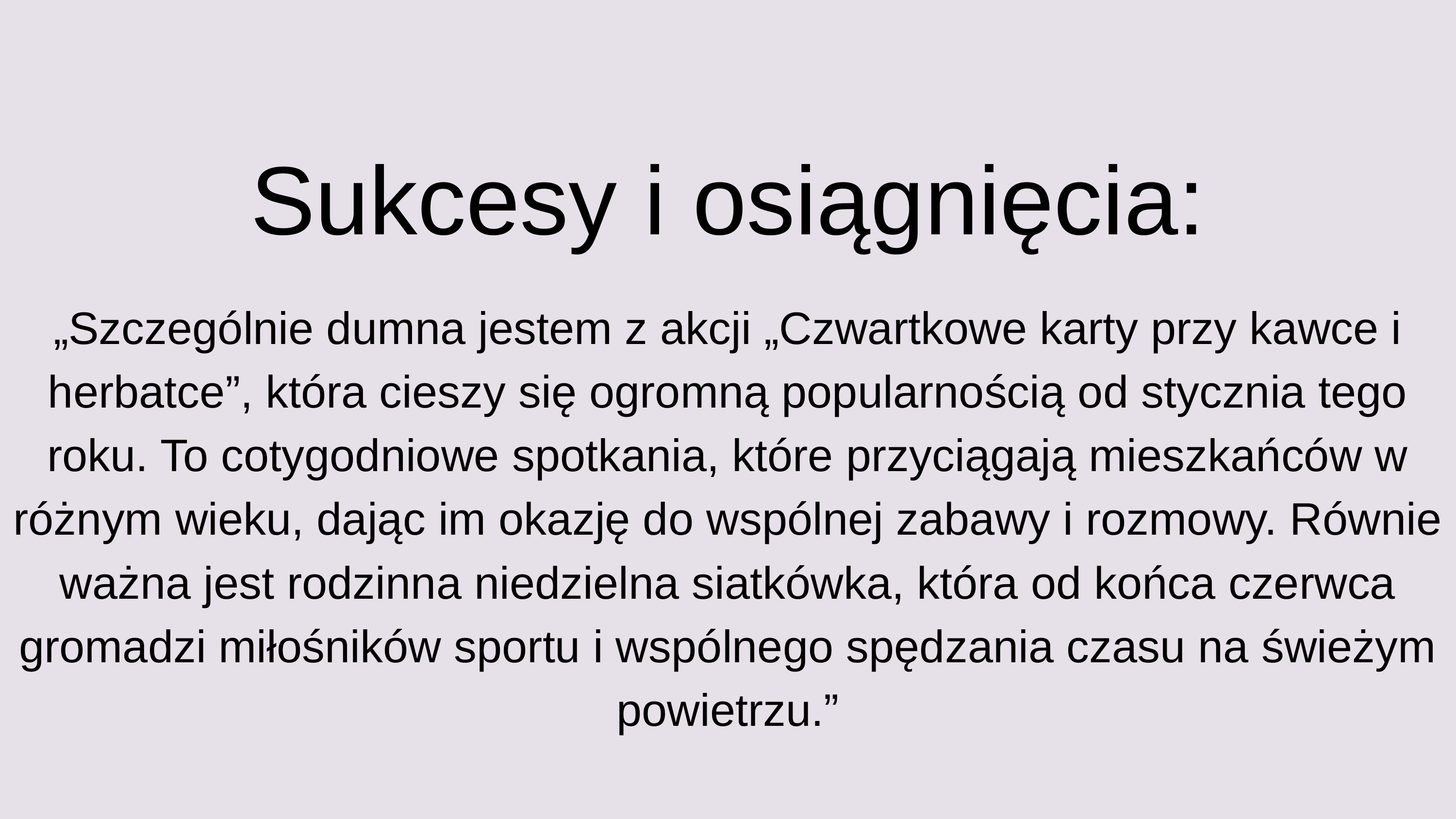

Sukcesy i osiągnięcia:
„Szczególnie dumna jestem z akcji „Czwartkowe karty przy kawce i herbatce”, która cieszy się ogromną popularnością od stycznia tego roku. To cotygodniowe spotkania, które przyciągają mieszkańców w różnym wieku, dając im okazję do wspólnej zabawy i rozmowy. Równie ważna jest rodzinna niedzielna siatkówka, która od końca czerwca gromadzi miłośników sportu i wspólnego spędzania czasu na świeżym powietrzu.”